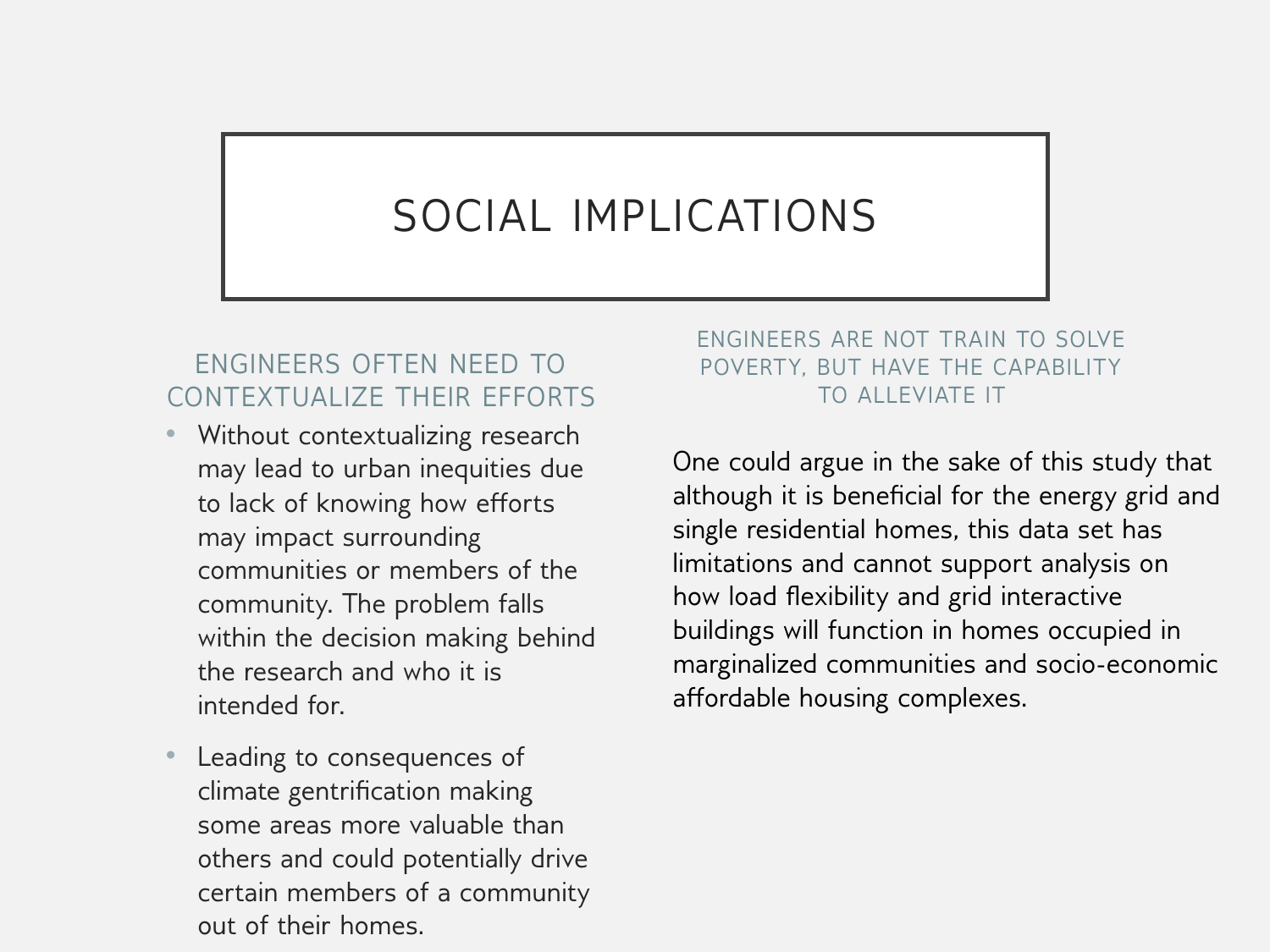

# Social implications
Engineers are not train to solve poverty, but have the capability to alleviate it
Engineers often need to contextualize their efforts
Without contextualizing research may lead to urban inequities due to lack of knowing how efforts may impact surrounding communities or members of the community. The problem falls within the decision making behind the research and who it is intended for.
Leading to consequences of climate gentrification making some areas more valuable than others and could potentially drive certain members of a community out of their homes.
One could argue in the sake of this study that although it is beneficial for the energy grid and single residential homes, this data set has limitations and cannot support analysis on how load flexibility and grid interactive buildings will function in homes occupied in marginalized communities and socio-economic affordable housing complexes.